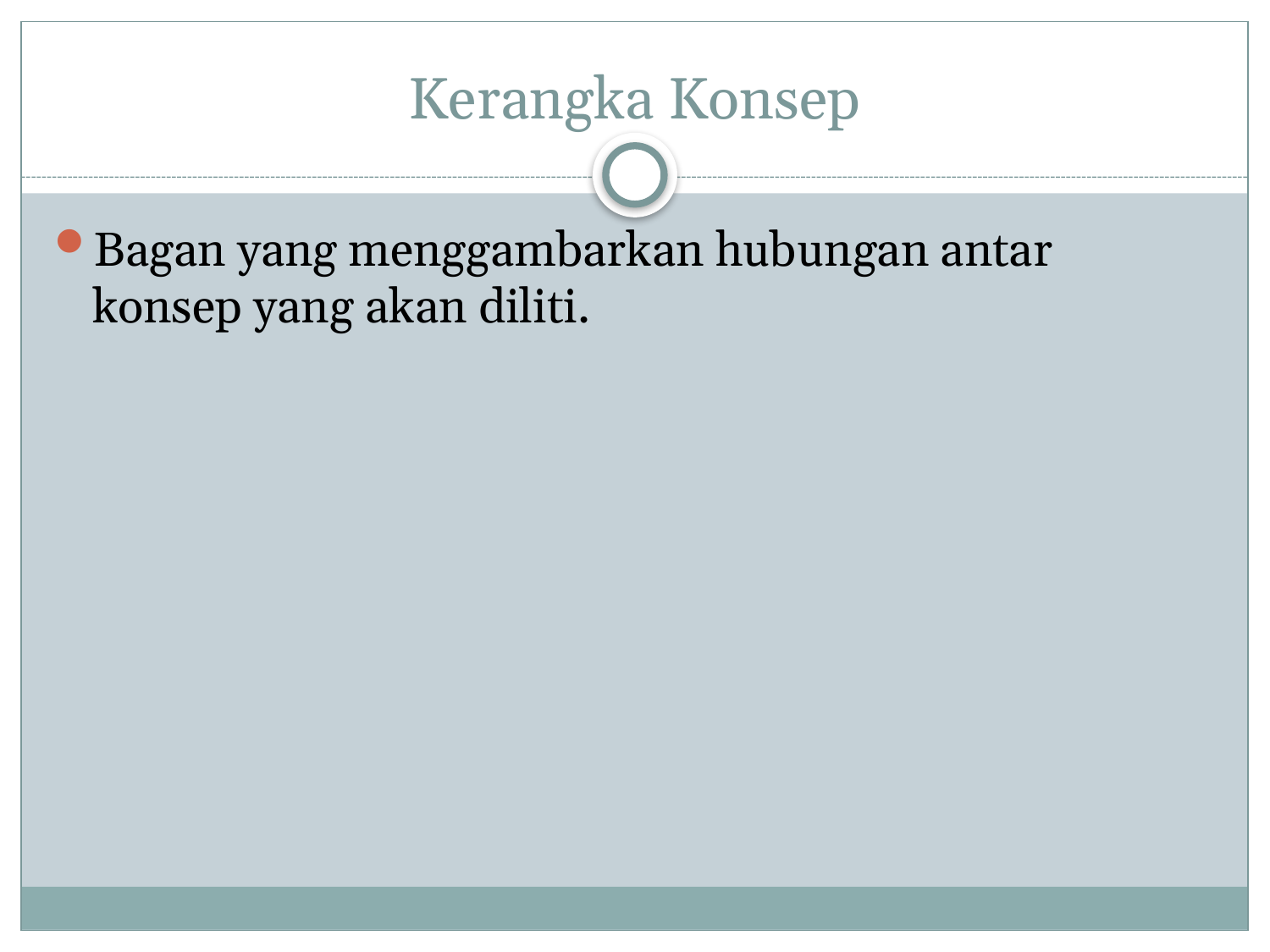

# Kerangka Konsep
Bagan yang menggambarkan hubungan antar konsep yang akan diliti.